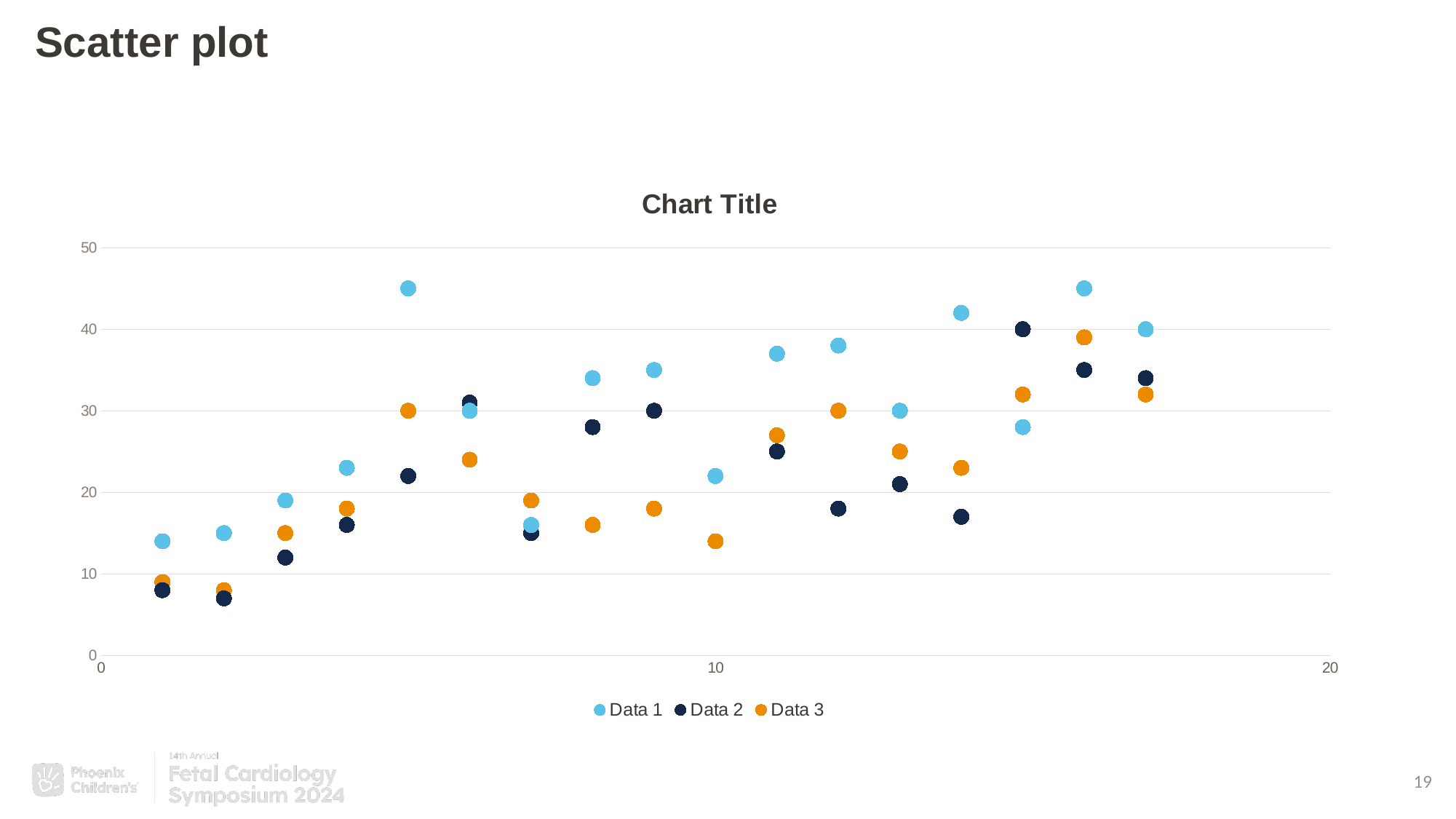

# Scatter plot

### Chart: Chart Title

| Category | Data 1 | Data 2 | Data 3 |
|---|---|---|---|

### Chart

| Category |
|---|

### Chart

| Category |
|---|
19